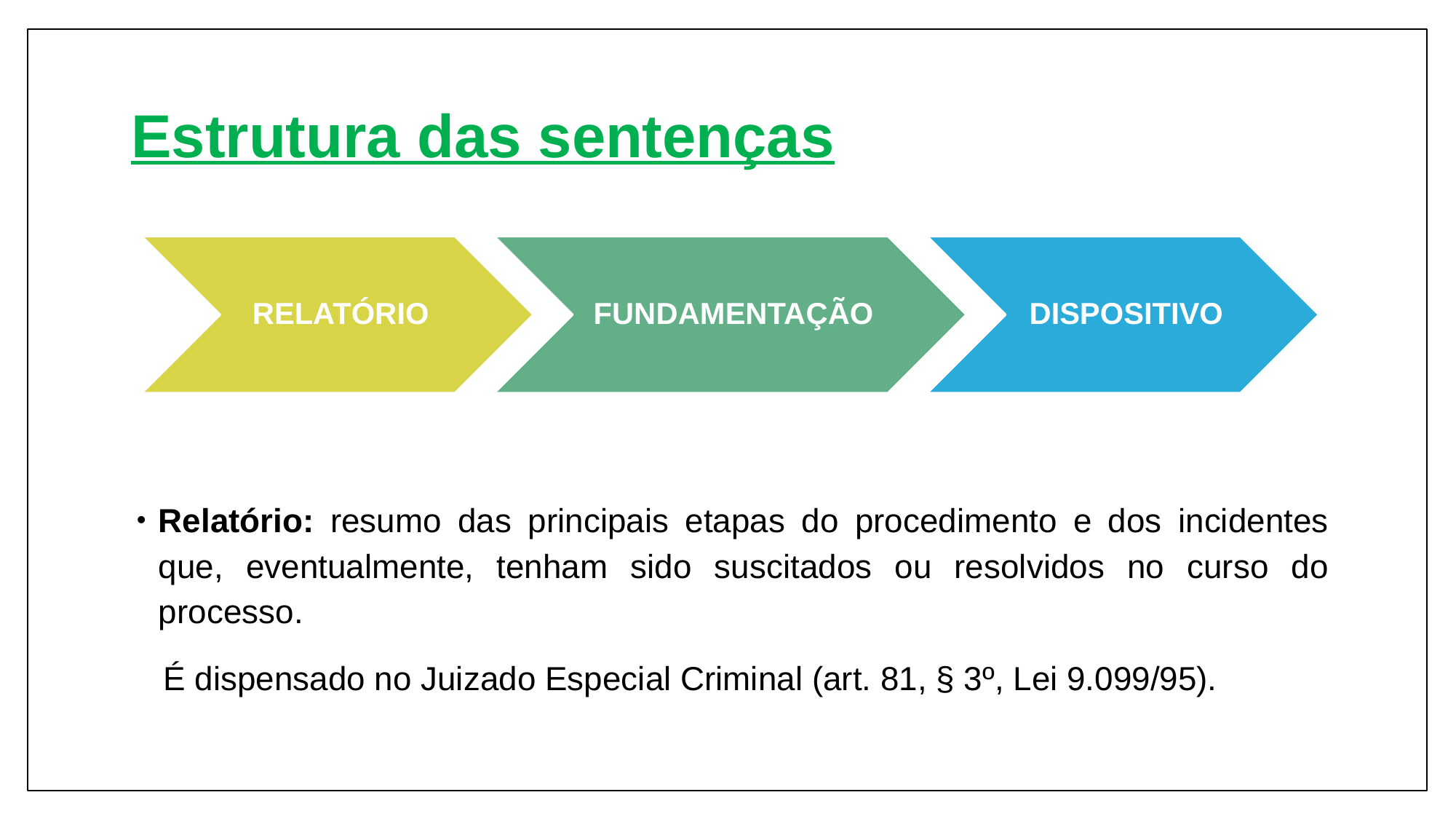

# Estrutura das sentenças

Relatório: resumo das principais etapas do procedimento e dos incidentes que, eventualmente, tenham sido suscitados ou resolvidos no curso do processo.
É dispensado no Juizado Especial Criminal (art. 81, § 3º, Lei 9.099/95).
RELATÓRIO
FUNDAMENTAÇÃO
DISPOSITIVO